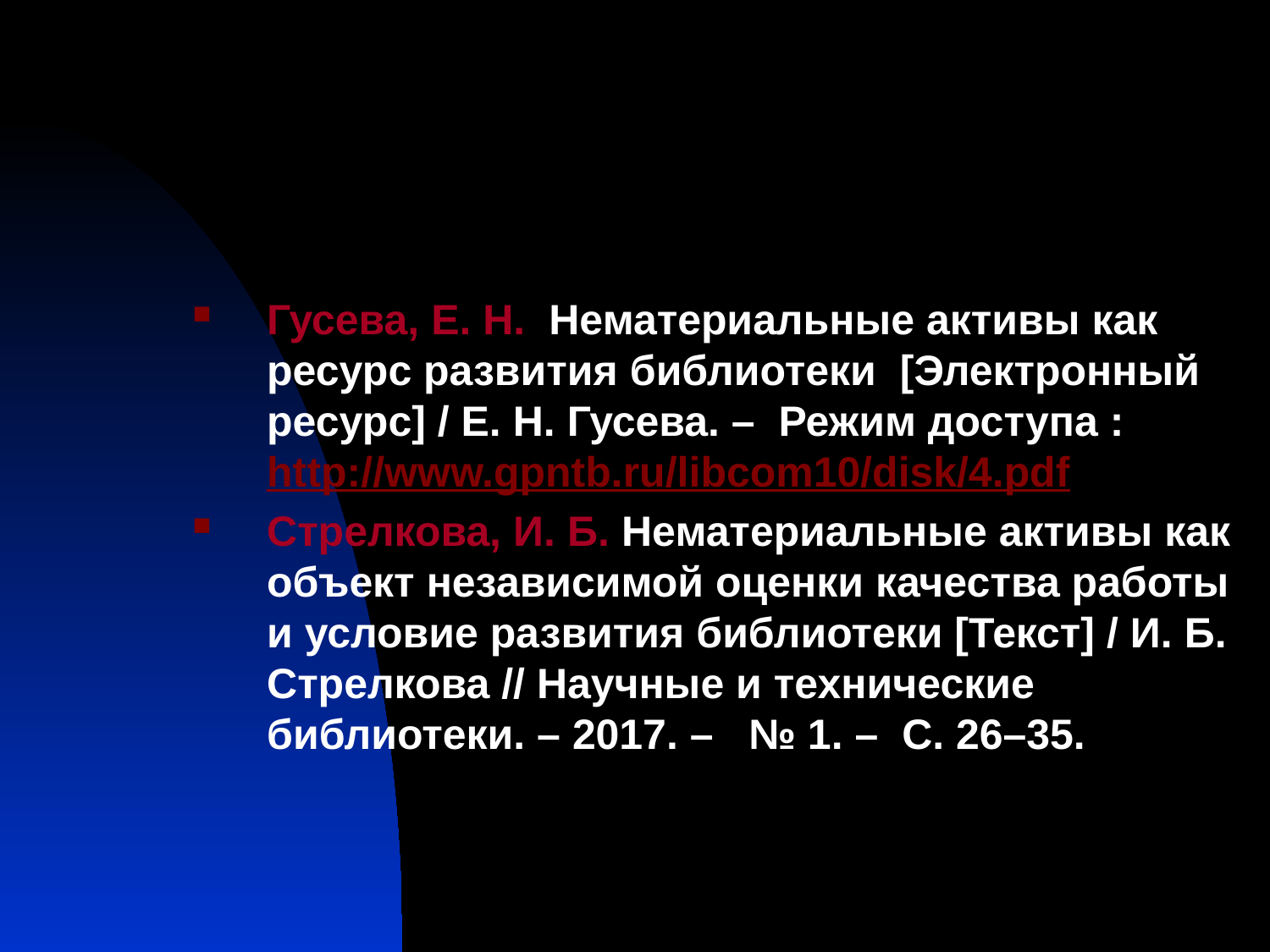

#
Гусева, Е. Н.  Нематериальные активы как ресурс развития библиотеки  [Электронный ресурс] / Е. Н. Гусева. –  Режим доступа :  http://www.gpntb.ru/libcom10/disk/4.pdf
Стрелкова, И. Б. Нематериальные активы как объект независимой оценки качества работы и условие развития библиотеки [Текст] / И. Б. Стрелкова // Научные и технические библиотеки. – 2017. –   № 1. –  C. 26–35.